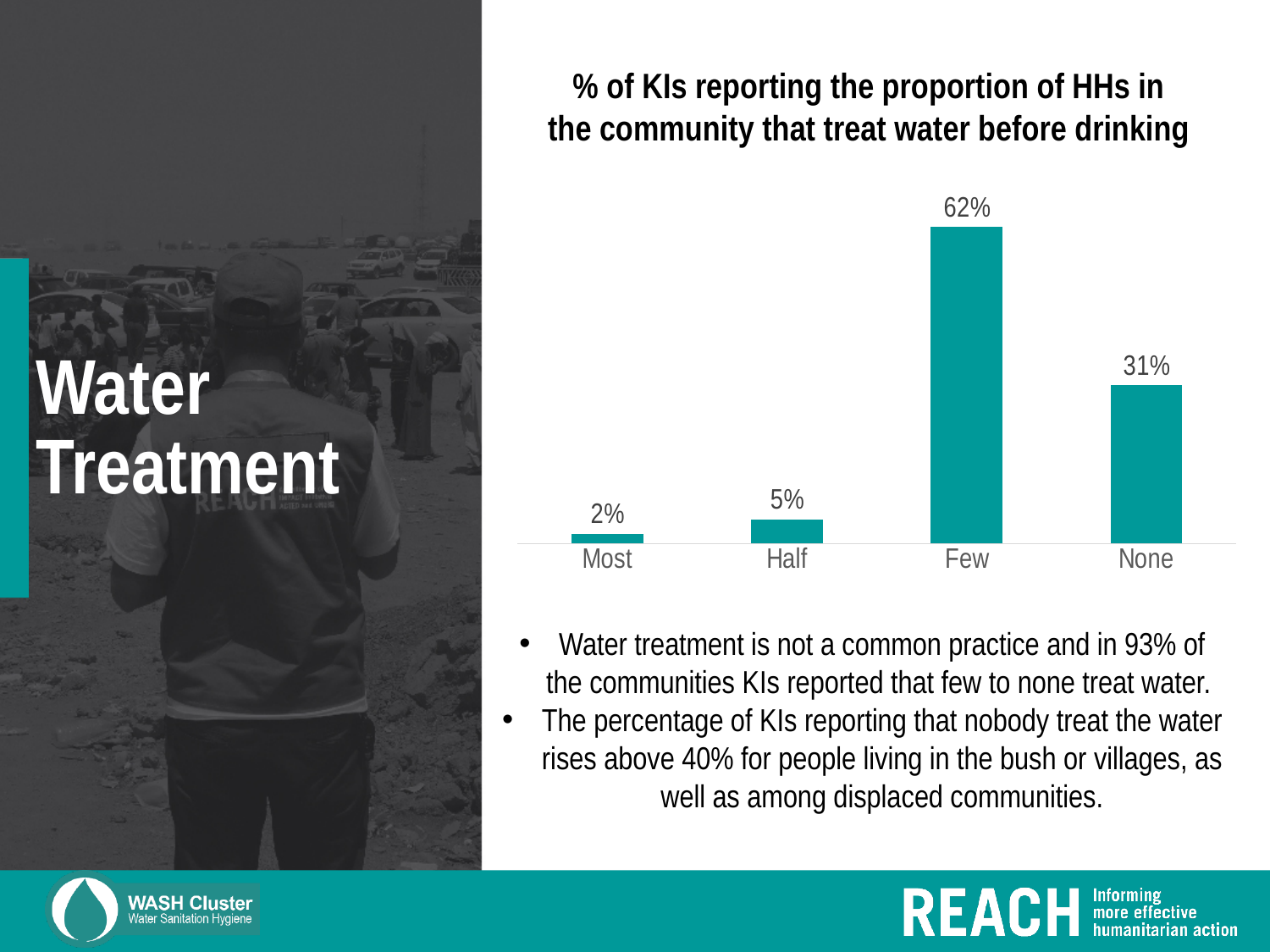

% of KIs reporting the proportion of HHs in the community that treat water before drinking

### Chart

| Category | Total |
|---|---|
| Most | 0.018867924528301886 |
| Half | 0.04716981132075472 |
| Few | 0.6226415094339622 |
| None | 0.3113207547169811 |
# Water Treatment
Water treatment is not a common practice and in 93% of the communities KIs reported that few to none treat water.
The percentage of KIs reporting that nobody treat the water rises above 40% for people living in the bush or villages, as well as among displaced communities.